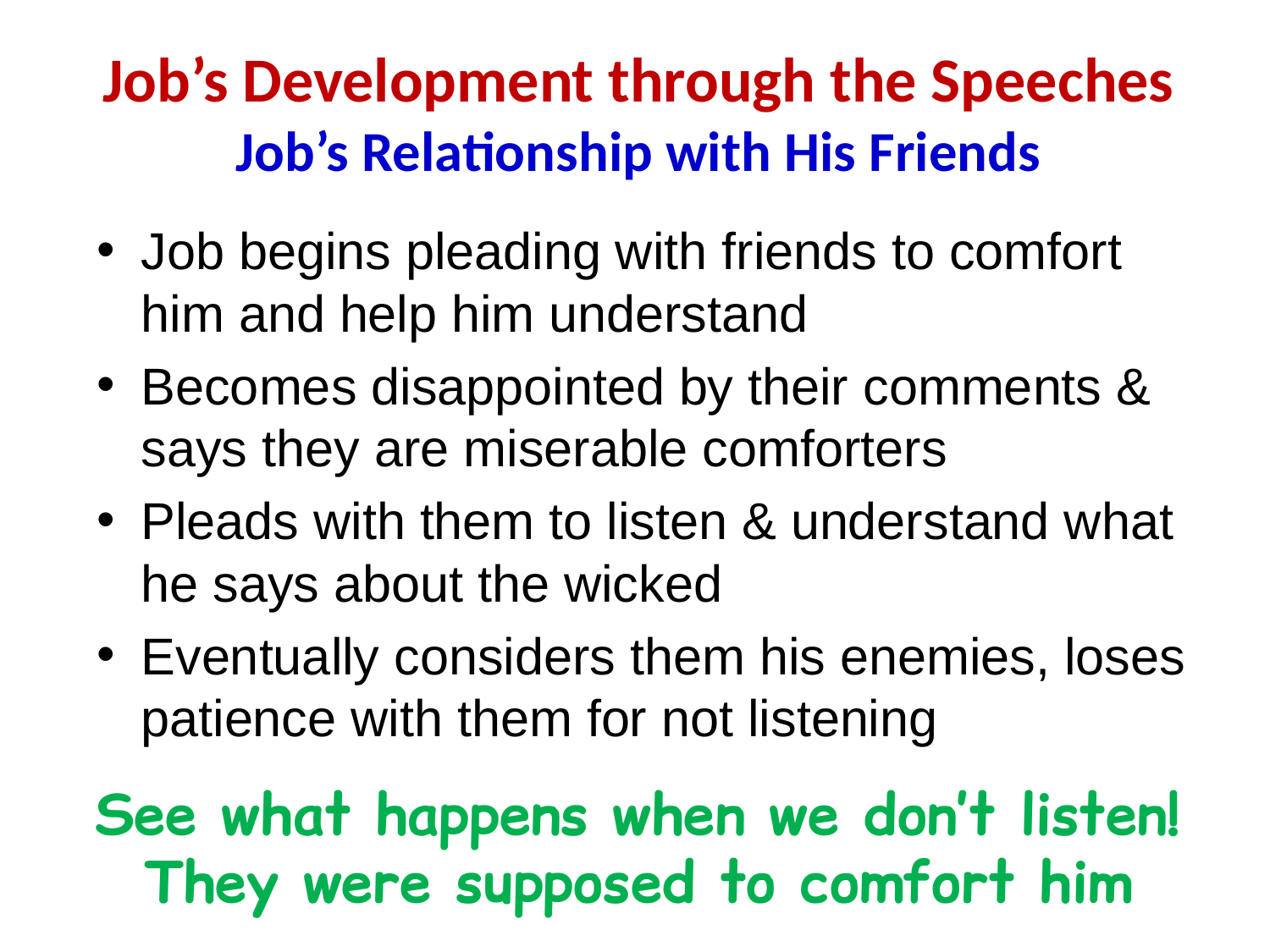

# Job’s Development through the Speeches Job’s Relationship with His Friends
Job begins pleading with friends to comfort him and help him understand
Becomes disappointed by their comments & says they are miserable comforters
Pleads with them to listen & understand what he says about the wicked
Eventually considers them his enemies, loses patience with them for not listening

See what happens when we don’t listen! They were supposed to comfort him